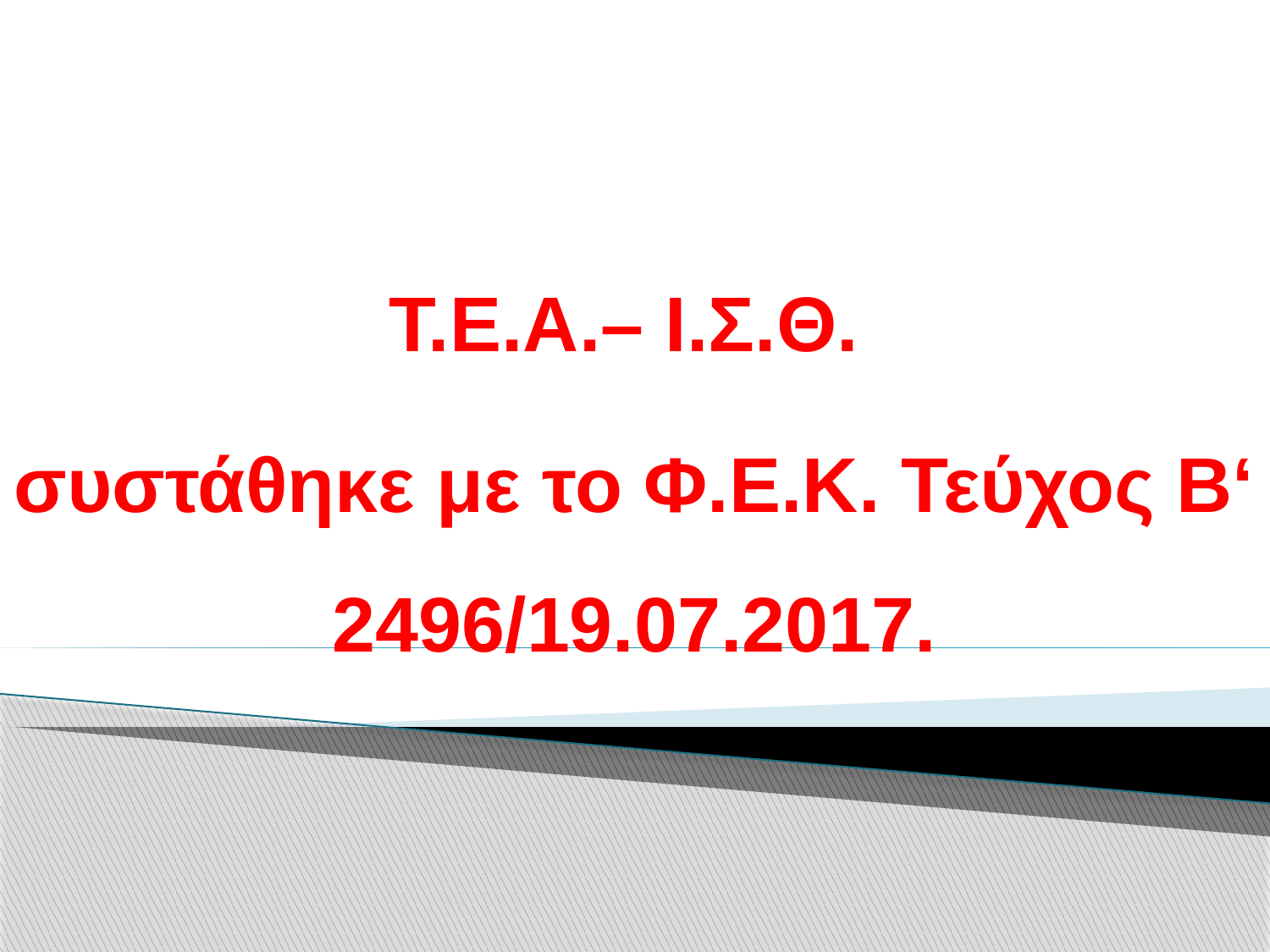

Τ.Ε.Α.– Ι.Σ.Θ.
συστάθηκε με το Φ.Ε.Κ. Τεύχος Β‘ 2496/19.07.2017.